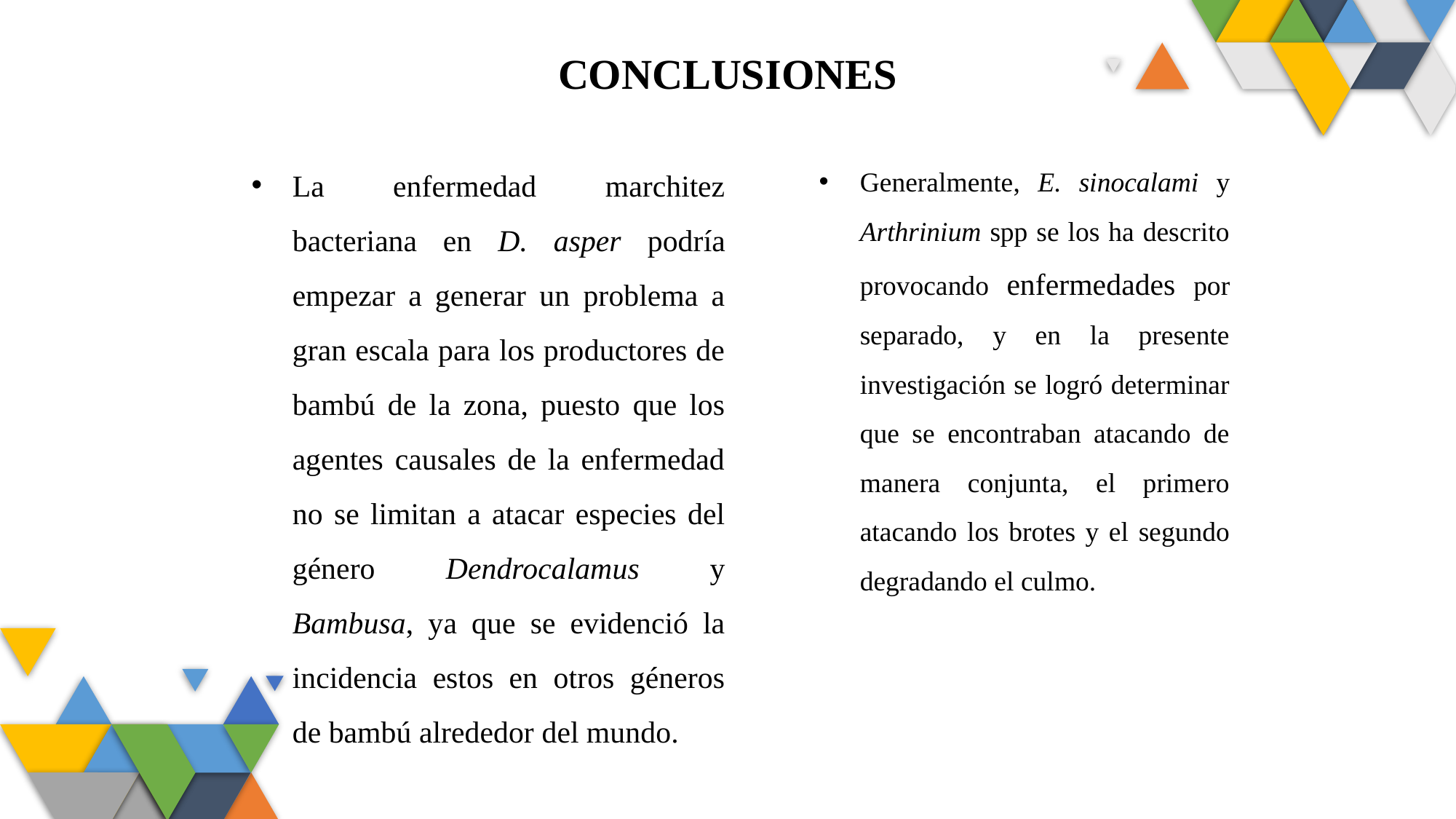

CONCLUSIONES
La enfermedad marchitez bacteriana en D. asper podría empezar a generar un problema a gran escala para los productores de bambú de la zona, puesto que los agentes causales de la enfermedad no se limitan a atacar especies del género Dendrocalamus y Bambusa, ya que se evidenció la incidencia estos en otros géneros de bambú alrededor del mundo.
Generalmente, E. sinocalami y Arthrinium spp se los ha descrito provocando enfermedades por separado, y en la presente investigación se logró determinar que se encontraban atacando de manera conjunta, el primero atacando los brotes y el segundo degradando el culmo.